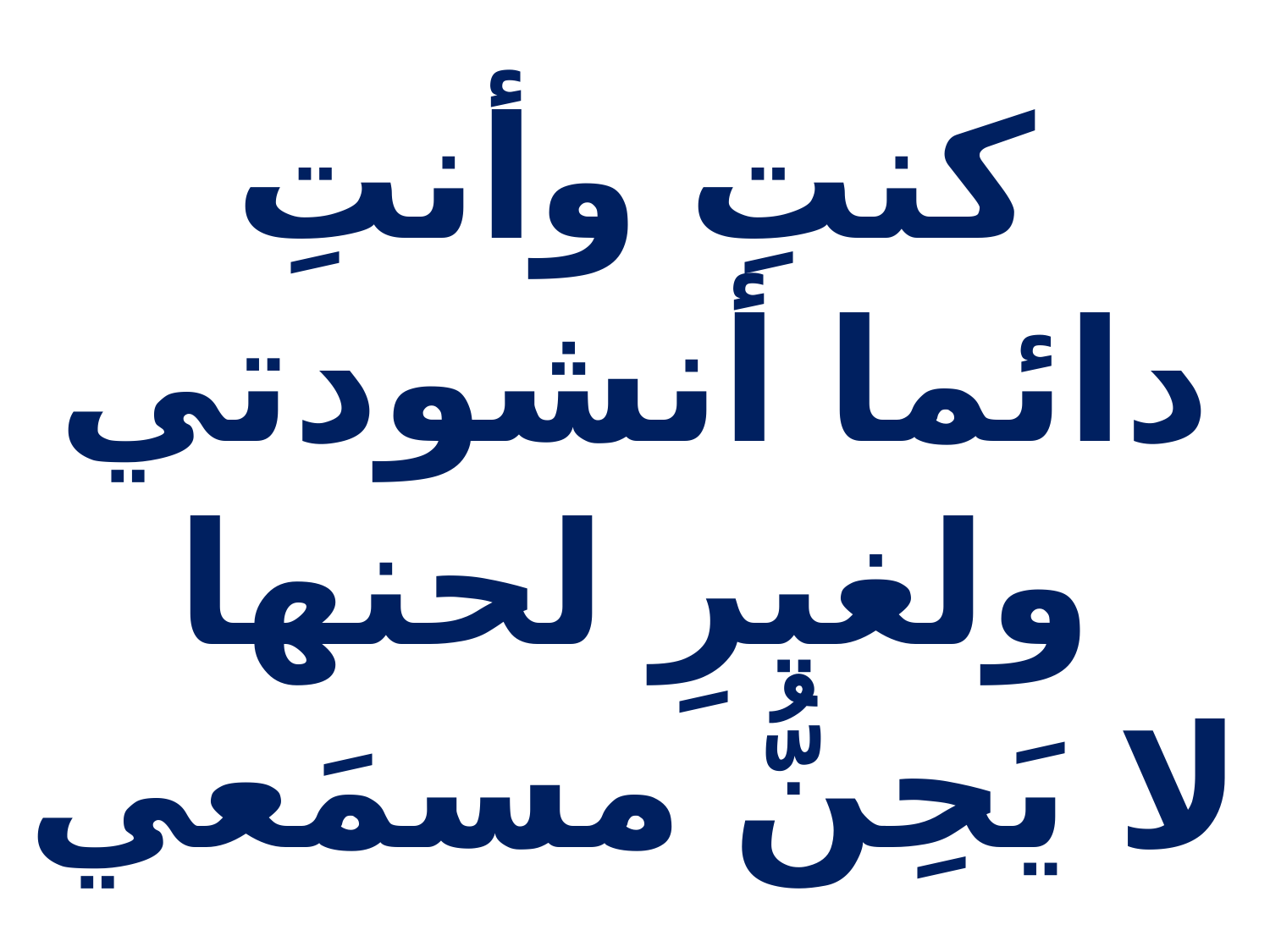

كنتِ وأنتِ
دائما أنشودتي
ولغيرِ لحنها
لا يَحِنُّ مسمَعي